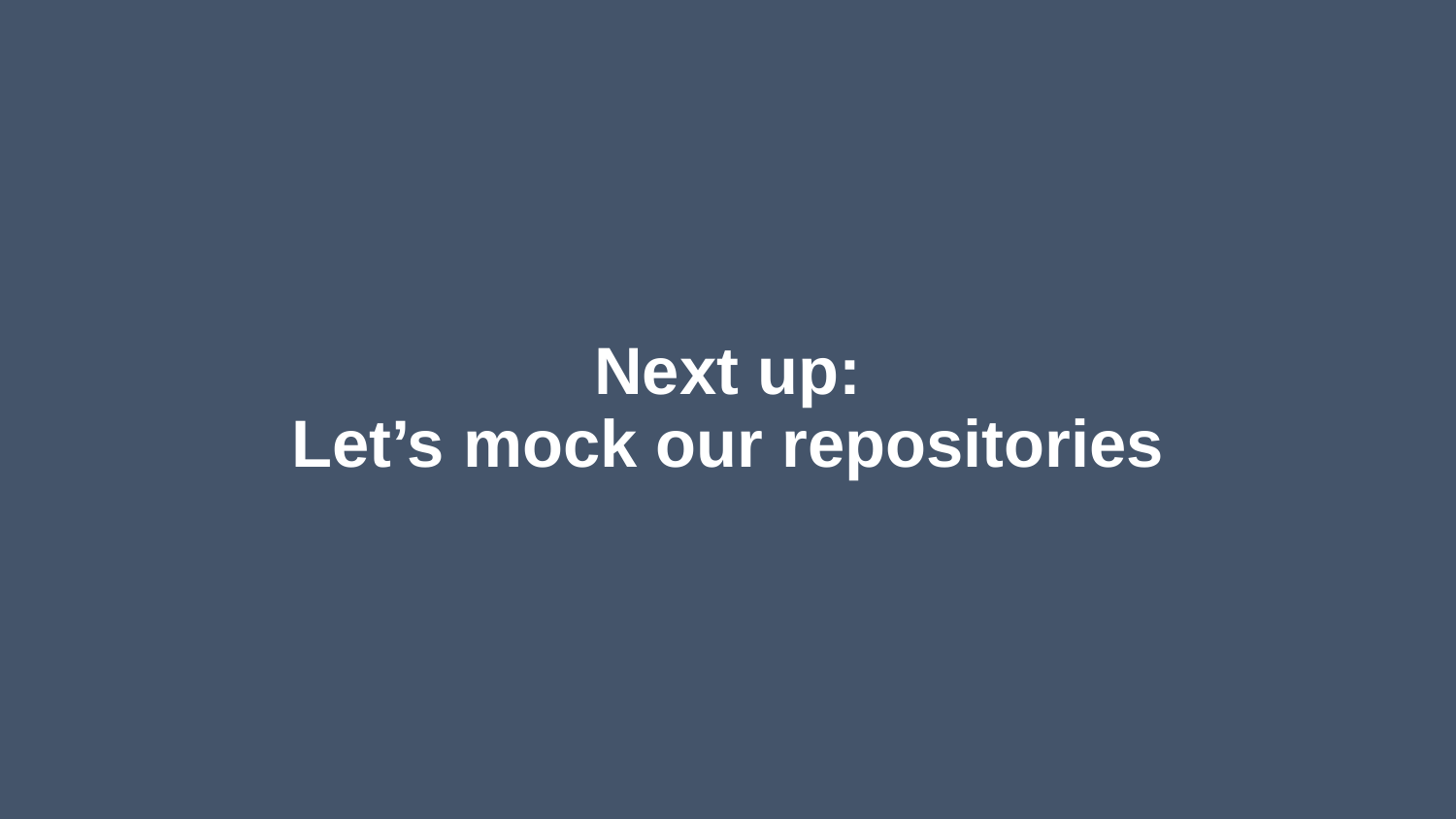

# Next up: Let’s mock our repositories